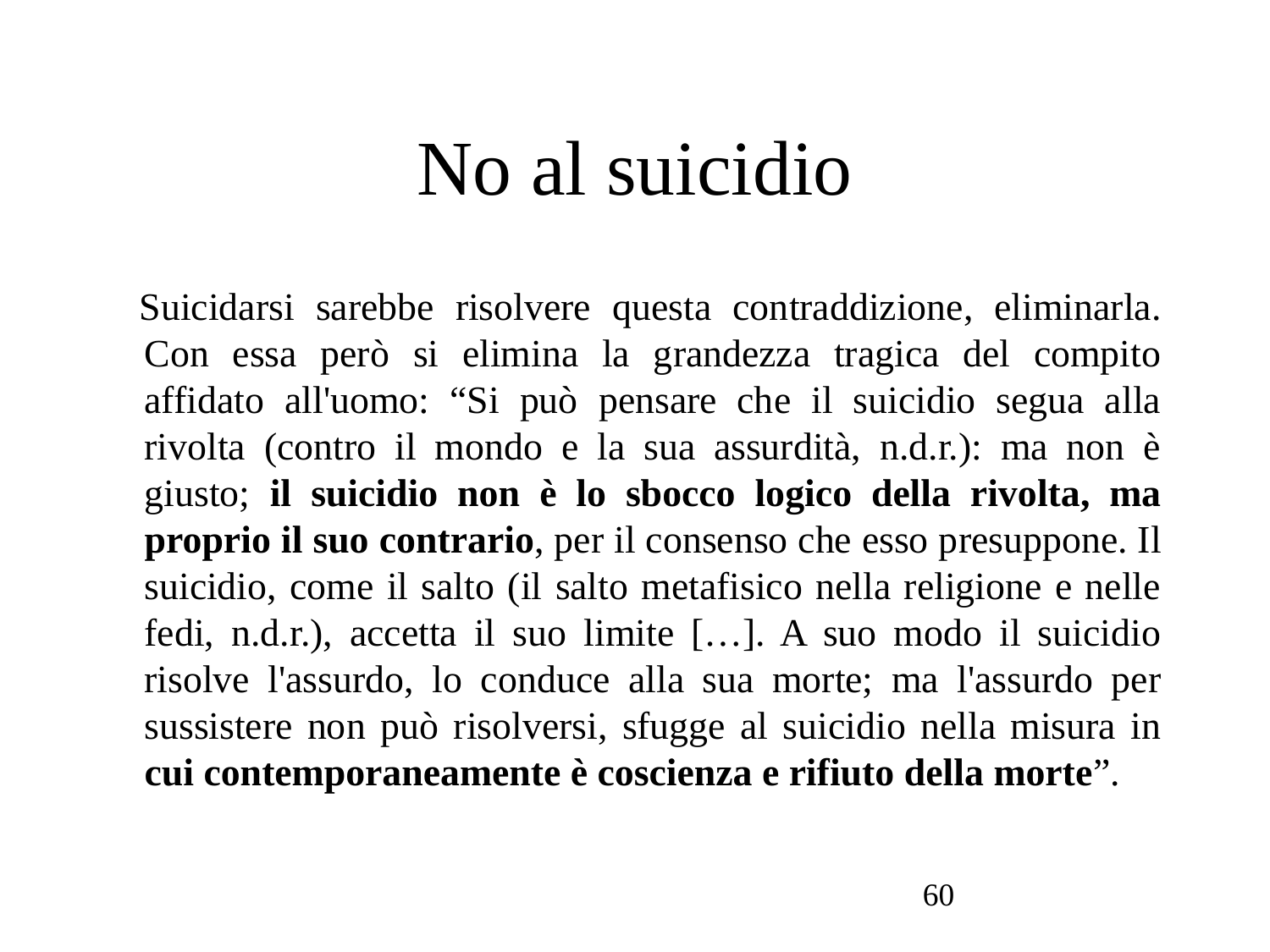

# No al suicidio
Suicidarsi sarebbe risolvere questa contraddizione, eliminarla. Con essa però si elimina la grandezza tragica del compito affidato all'uomo: “Si può pensare che il suicidio segua alla rivolta (contro il mondo e la sua assurdità, n.d.r.): ma non è giusto; il suicidio non è lo sbocco logico della rivolta, ma proprio il suo contrario, per il consenso che esso presuppone. Il suicidio, come il salto (il salto metafisico nella religione e nelle fedi, n.d.r.), accetta il suo limite […]. A suo modo il suicidio risolve l'assurdo, lo conduce alla sua morte; ma l'assurdo per sussistere non può risolversi, sfugge al suicidio nella misura in cui contemporaneamente è coscienza e rifiuto della morte”.
60